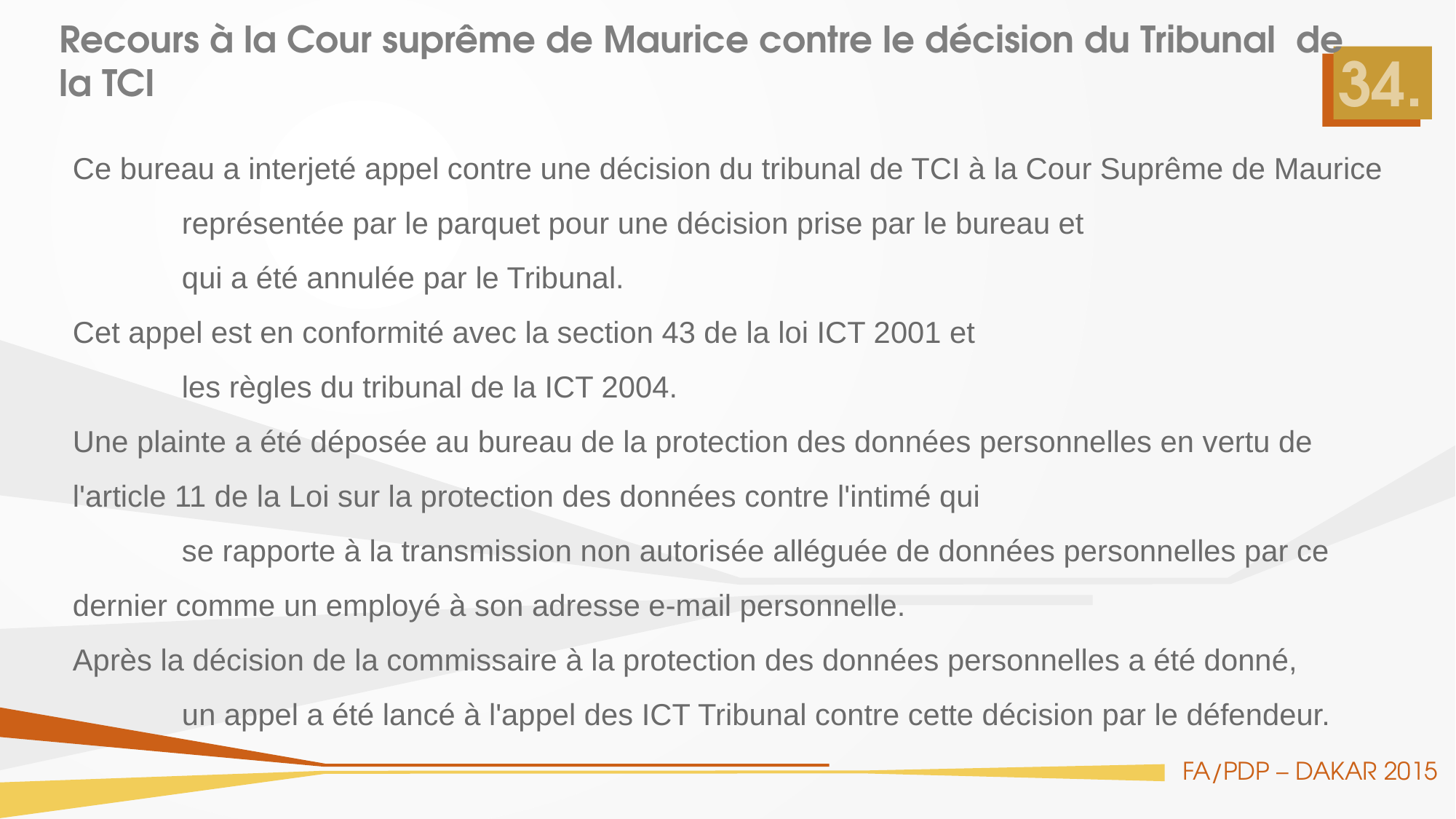

# Recours à la Cour suprême de Maurice contre le décision du Tribunal  de la TCI

Ce bureau a interjeté appel contre une décision du tribunal de TCI à la Cour Suprême de Maurice
	représentée par le parquet pour une décision prise par le bureau et
	qui a été annulée par le Tribunal.
Cet appel est en conformité avec la section 43 de la loi ICT 2001 et
	les règles du tribunal de la ICT 2004.
Une plainte a été déposée au bureau de la protection des données personnelles en vertu de l'article 11 de la Loi sur la protection des données contre l'intimé qui
	se rapporte à la transmission non autorisée alléguée de données personnelles par ce dernier comme un employé à son adresse e-mail personnelle.
Après la décision de la commissaire à la protection des données personnelles a été donné,
	un appel a été lancé à l'appel des ICT Tribunal contre cette décision par le défendeur.